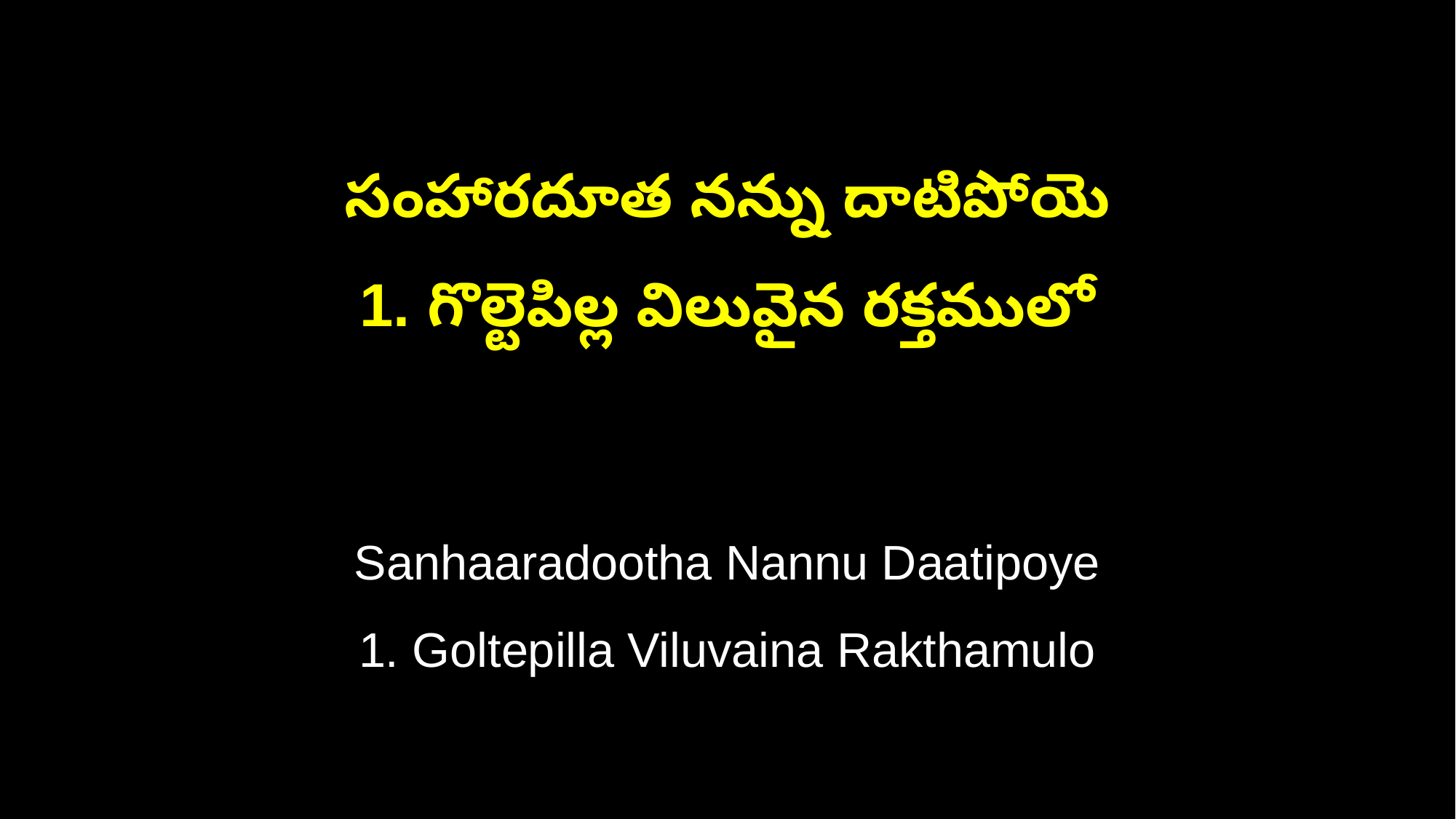

సంహారదూత నన్ను దాటిపోయె
1. గొల్టెపిల్ల విలువైన రక్తములో
Sanhaaradootha Nannu Daatipoye
1. Goltepilla Viluvaina Rakthamulo